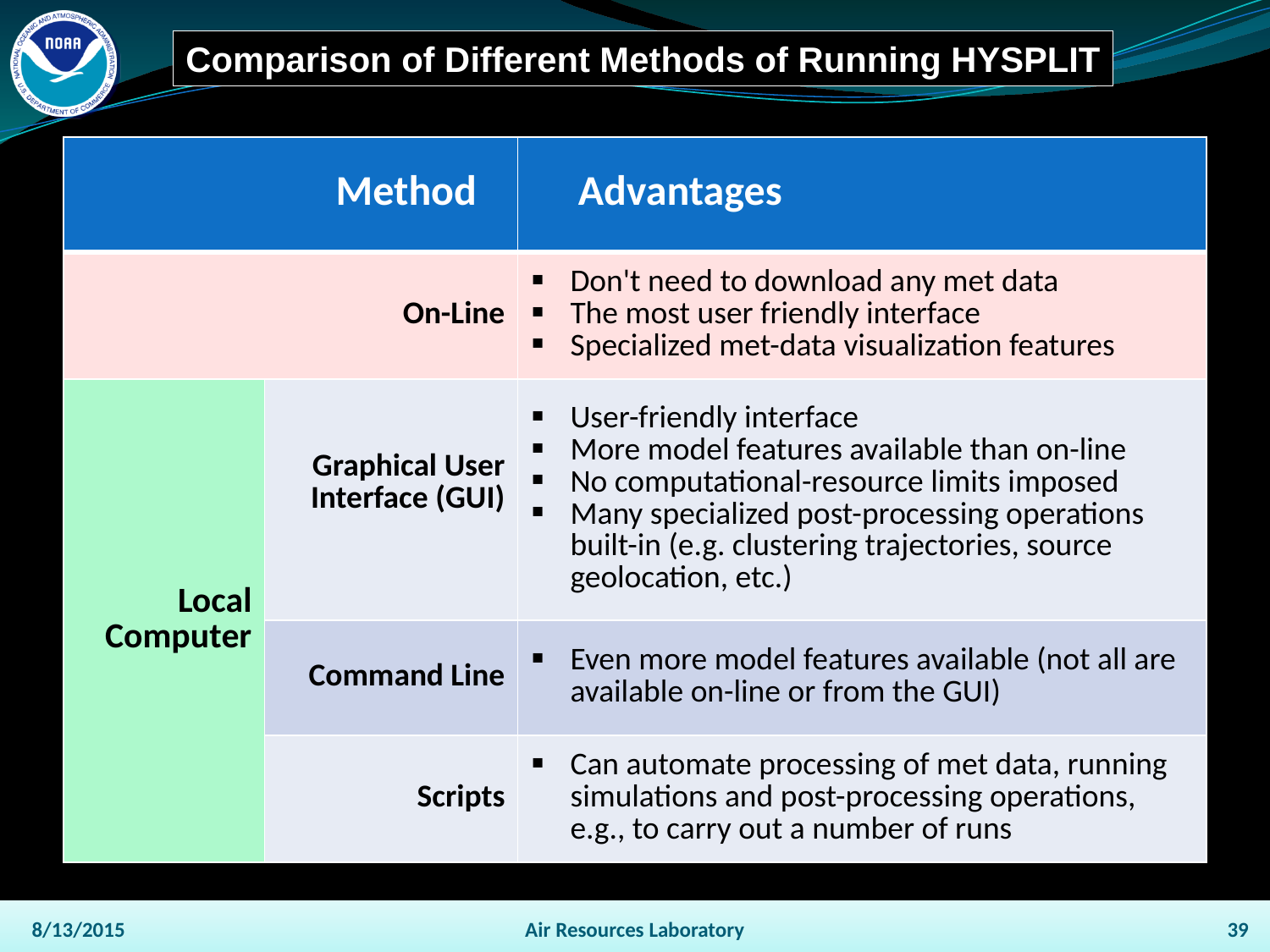

Comparison of Different Methods of Running HYSPLIT
| Method |  | Advantages |
| --- | --- | --- |
| On-Line |  | Don't need to download any met data The most user friendly interface Specialized met-data visualization features |
| Local Computer | Graphical User Interface (GUI) | User-friendly interface More model features available than on-line No computational-resource limits imposed Many specialized post-processing operations built-in (e.g. clustering trajectories, source geolocation, etc.) |
|  | Command Line | Even more model features available (not all are available on-line or from the GUI) |
|  | Scripts | Can automate processing of met data, running simulations and post-processing operations, e.g., to carry out a number of runs |
8/13/2015
Air Resources Laboratory
39